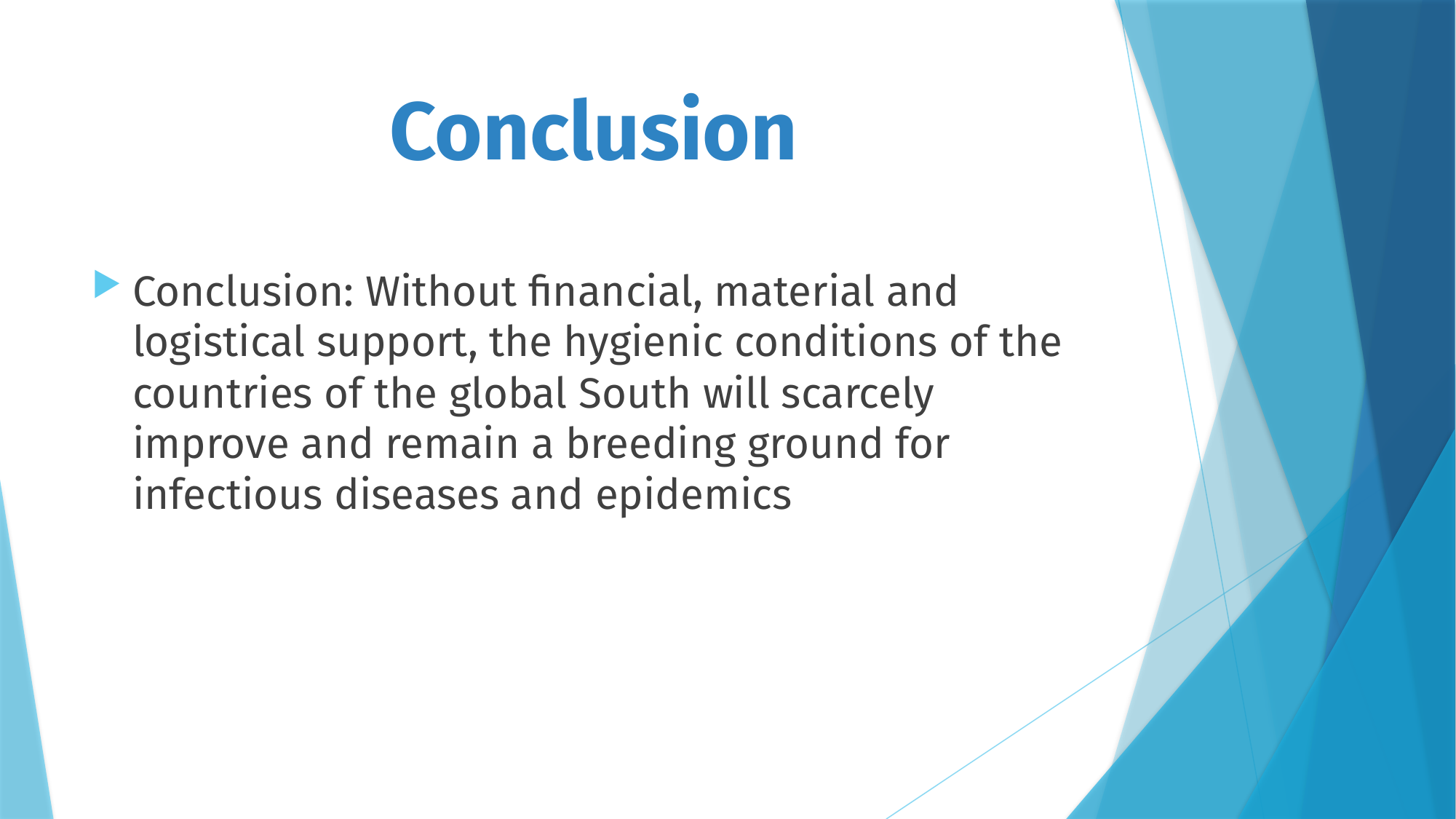

# Conclusion
Conclusion: Without financial, material and logistical support, the hygienic conditions of the countries of the global South will scarcely improve and remain a breeding ground for infectious diseases and epidemics